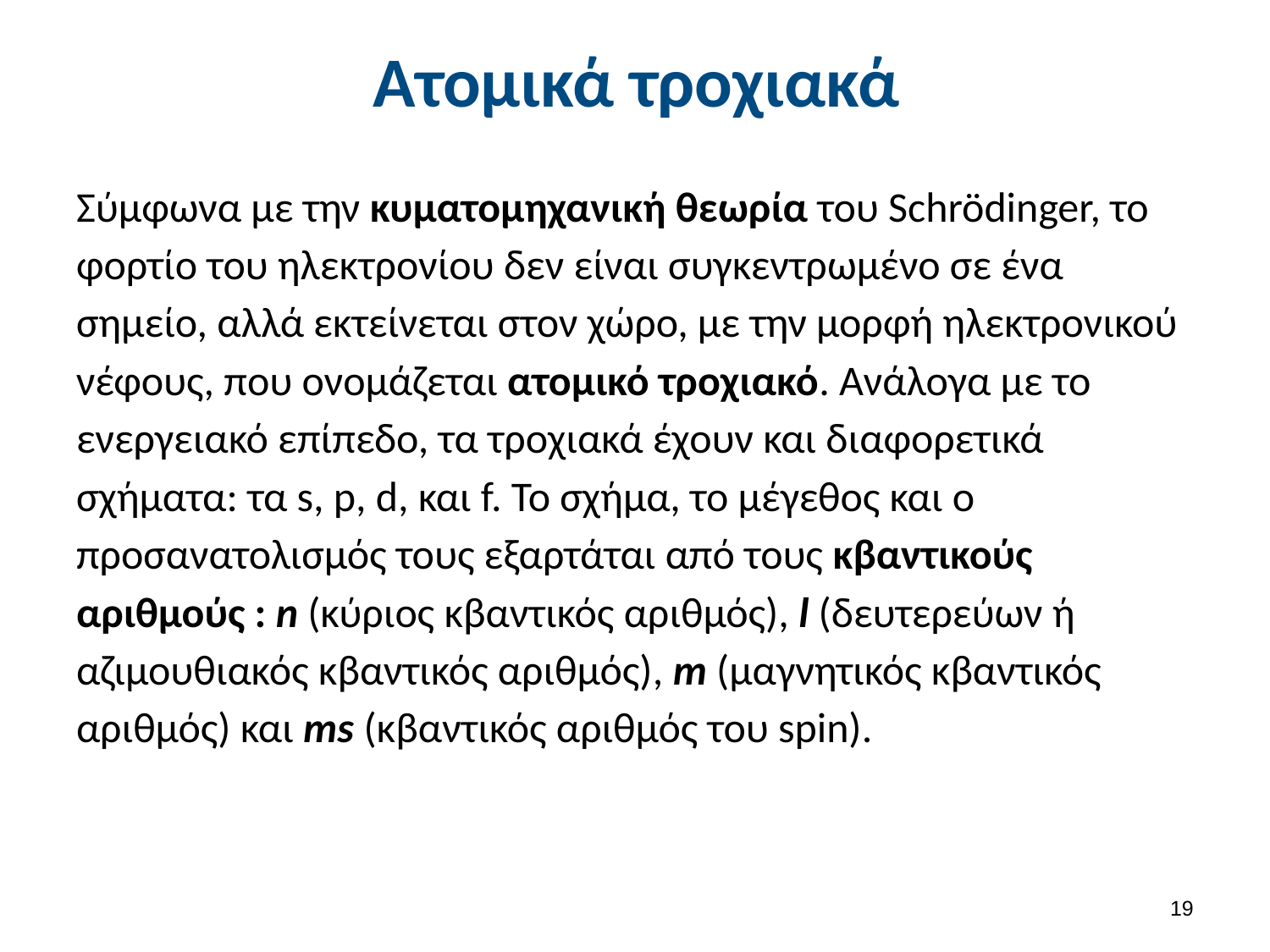

# Ατομικά τροχιακά
Σύμφωνα με την κυματομηχανική θεωρία του Schrödinger, το φορτίο του ηλεκτρονίου δεν είναι συγκεντρωμένο σε ένα σημείο, αλλά εκτείνεται στον χώρο, με την μορφή ηλεκτρονικού νέφους, που ονομάζεται ατομικό τροχιακό. Ανάλογα με το ενεργειακό επίπεδο, τα τροχιακά έχουν και διαφορετικά σχήματα: τα s, p, d, και f. Το σχήμα, το μέγεθος και ο προσανατολισμός τους εξαρτάται από τους κβαντικούς αριθμούς : n (κύριος κβαντικός αριθμός), l (δευτερεύων ή αζιμουθιακός κβαντικός αριθμός), m (μαγνητικός κβαντικός αριθμός) και ms (κβαντικός αριθμός του spin).
19